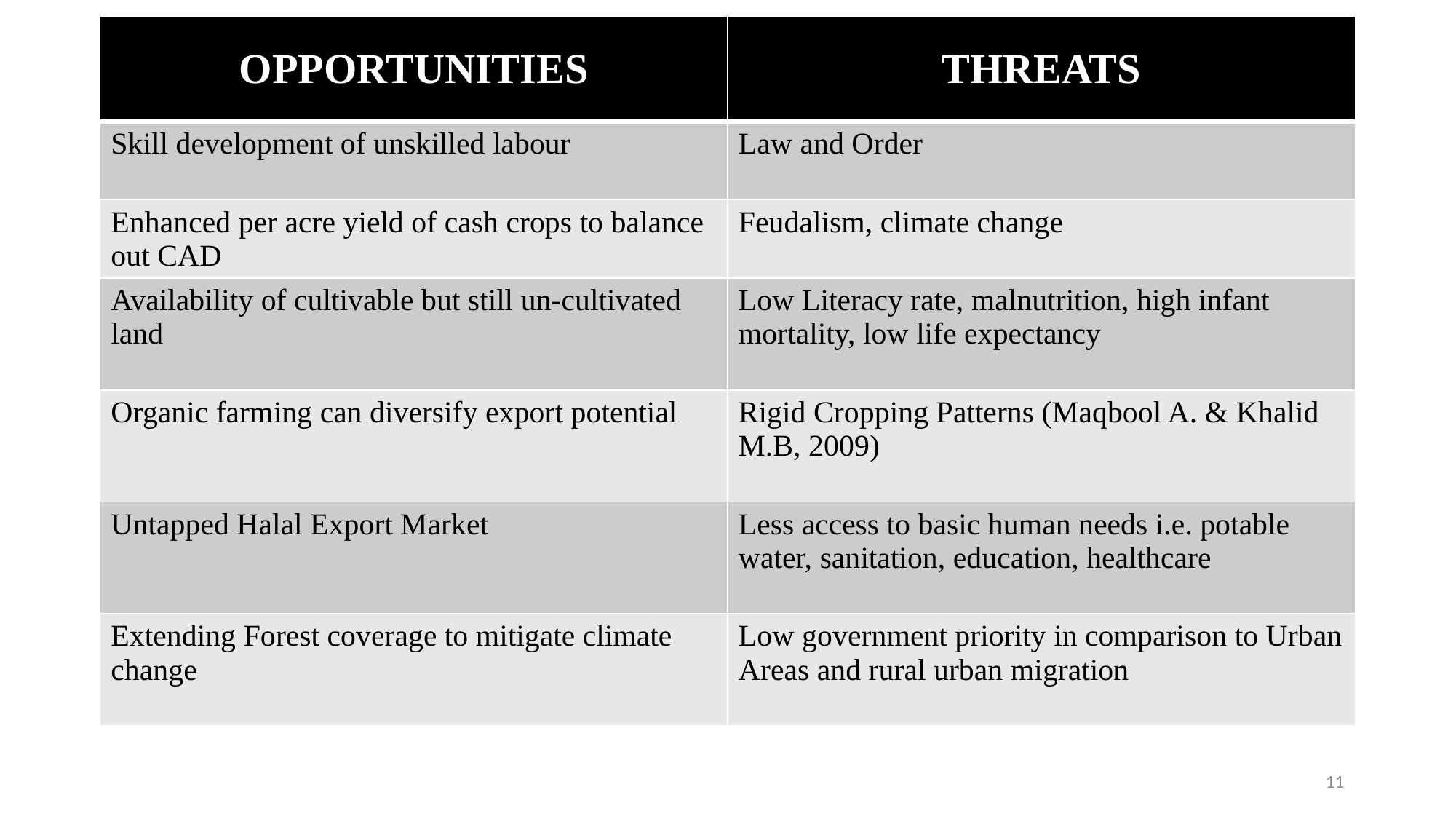

| OPPORTUNITIES | THREATS |
| --- | --- |
| Skill development of unskilled labour | Law and Order |
| Enhanced per acre yield of cash crops to balance out CAD | Feudalism, climate change |
| Availability of cultivable but still un-cultivated land | Low Literacy rate, malnutrition, high infant mortality, low life expectancy |
| Organic farming can diversify export potential | Rigid Cropping Patterns (Maqbool A. & Khalid M.B, 2009) |
| Untapped Halal Export Market | Less access to basic human needs i.e. potable water, sanitation, education, healthcare |
| Extending Forest coverage to mitigate climate change | Low government priority in comparison to Urban Areas and rural urban migration |
11